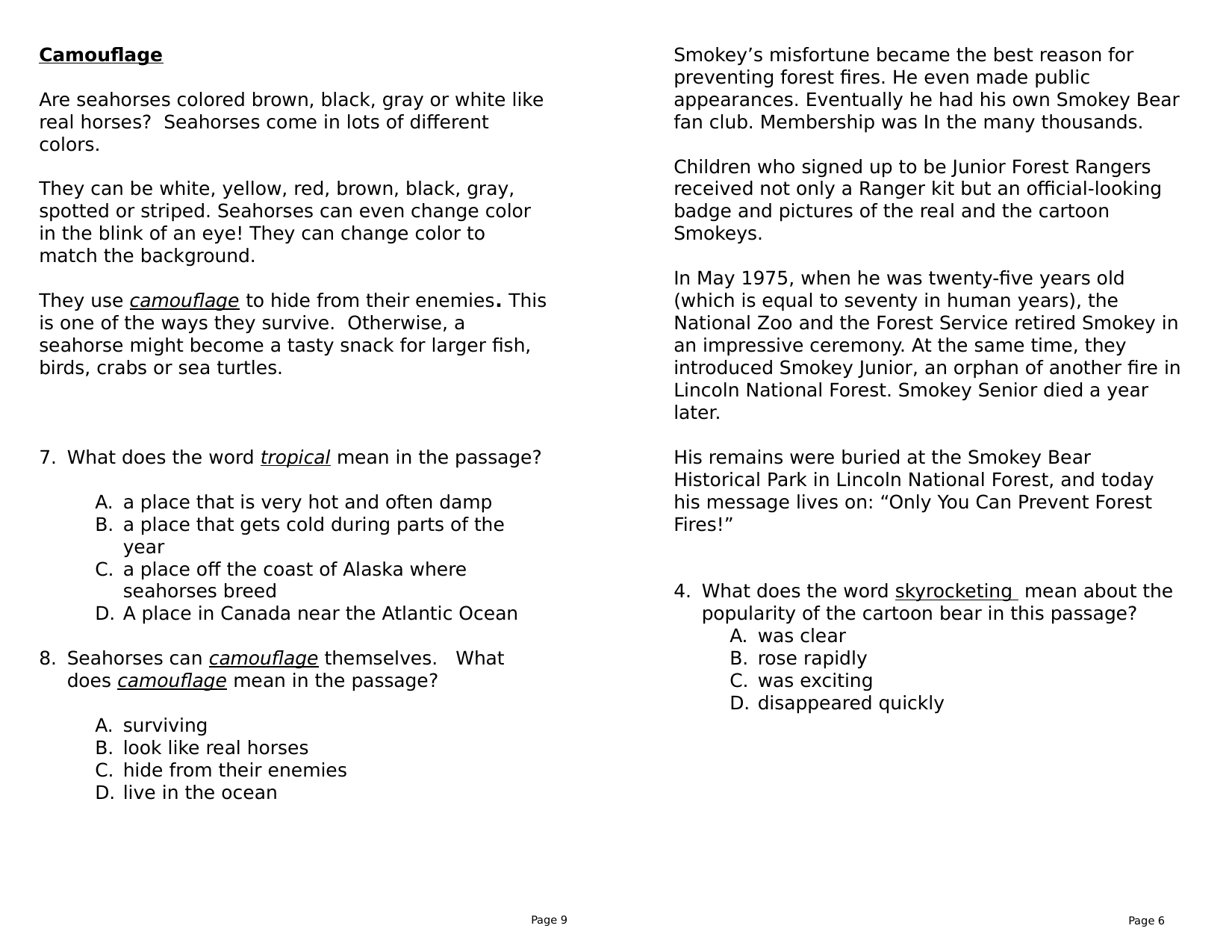

Camouflage

Are seahorses colored brown, black, gray or white like real horses?  Seahorses come in lots of different colors.

They can be white, yellow, red, brown, black, gray, spotted or striped. Seahorses can even change color in the blink of an eye! They can change color to match the background.

They use camouflage to hide from their enemies. This is one of the ways they survive.  Otherwise, a seahorse might become a tasty snack for larger fish, birds, crabs or sea turtles.

What does the word tropical mean in the passage?

a place that is very hot and often damp
a place that gets cold during parts of the year
a place off the coast of Alaska where seahorses breed
A place in Canada near the Atlantic Ocean

Seahorses can camouflage themselves.   What does camouflage mean in the passage?

surviving
look like real horses
hide from their enemies
live in the ocean
Smokey’s misfortune became the best reason for preventing forest fires. He even made public  appearances. Eventually he had his own Smokey Bear fan club. Membership was In the many thousands.

Children who signed up to be Junior Forest Rangers received not only a Ranger kit but an official-looking badge and pictures of the real and the cartoon Smokeys.

In May 1975, when he was twenty-five years old (which is equal to seventy in human years), the National Zoo and the Forest Service retired Smokey in an impressive ceremony. At the same time, they introduced Smokey Junior, an orphan of another fire in Lincoln National Forest. Smokey Senior died a year later.

His remains were buried at the Smokey Bear Historical Park in Lincoln National Forest, and today his message lives on: “Only You Can Prevent Forest Fires!”

What does the word skyrocketing  mean about the popularity of the cartoon bear in this passage?
was clear
rose rapidly
was exciting
disappeared quickly

Page 9
Page 6